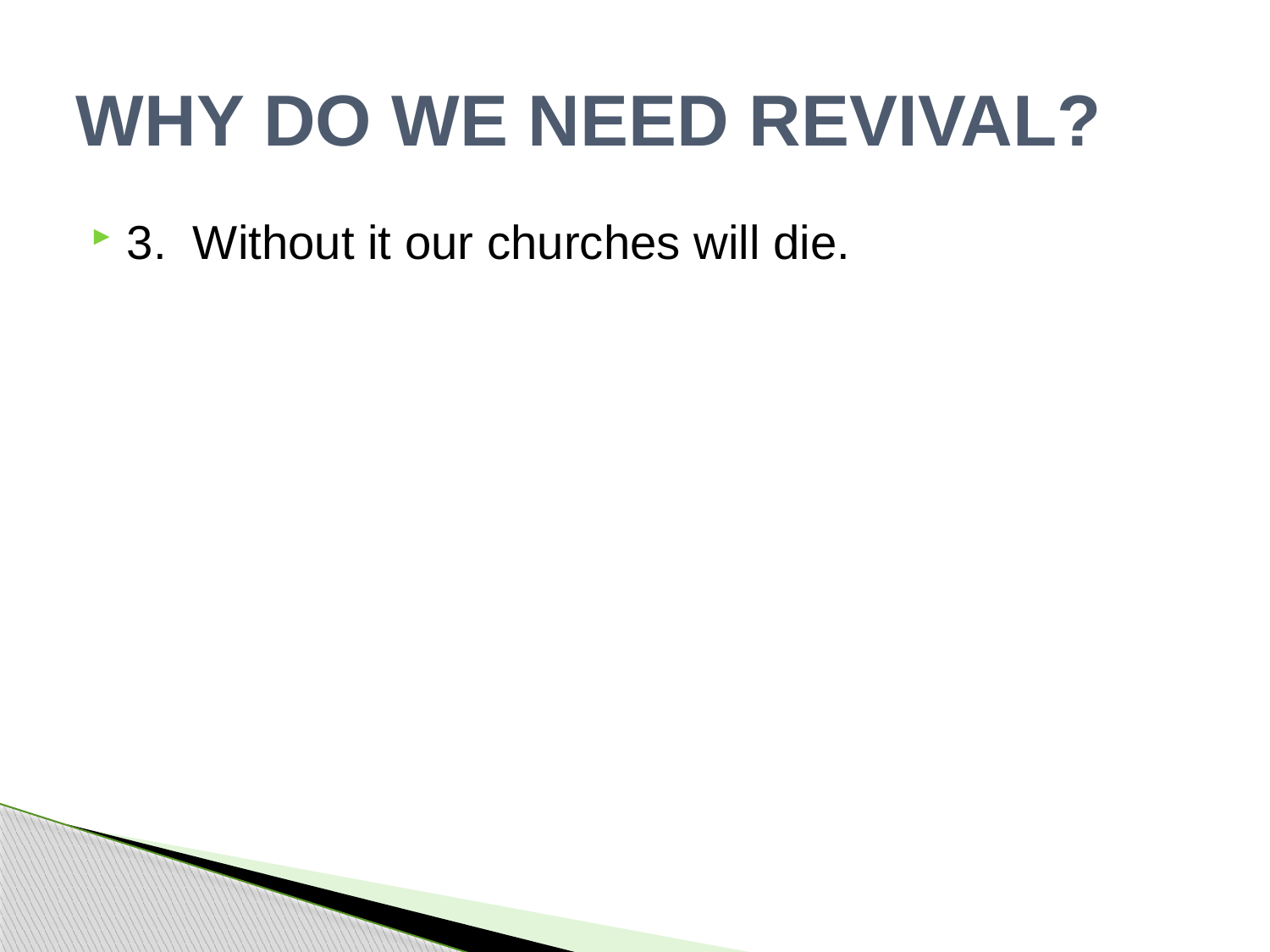

# WHY DO WE NEED REVIVAL?
3.  Without it our churches will die.